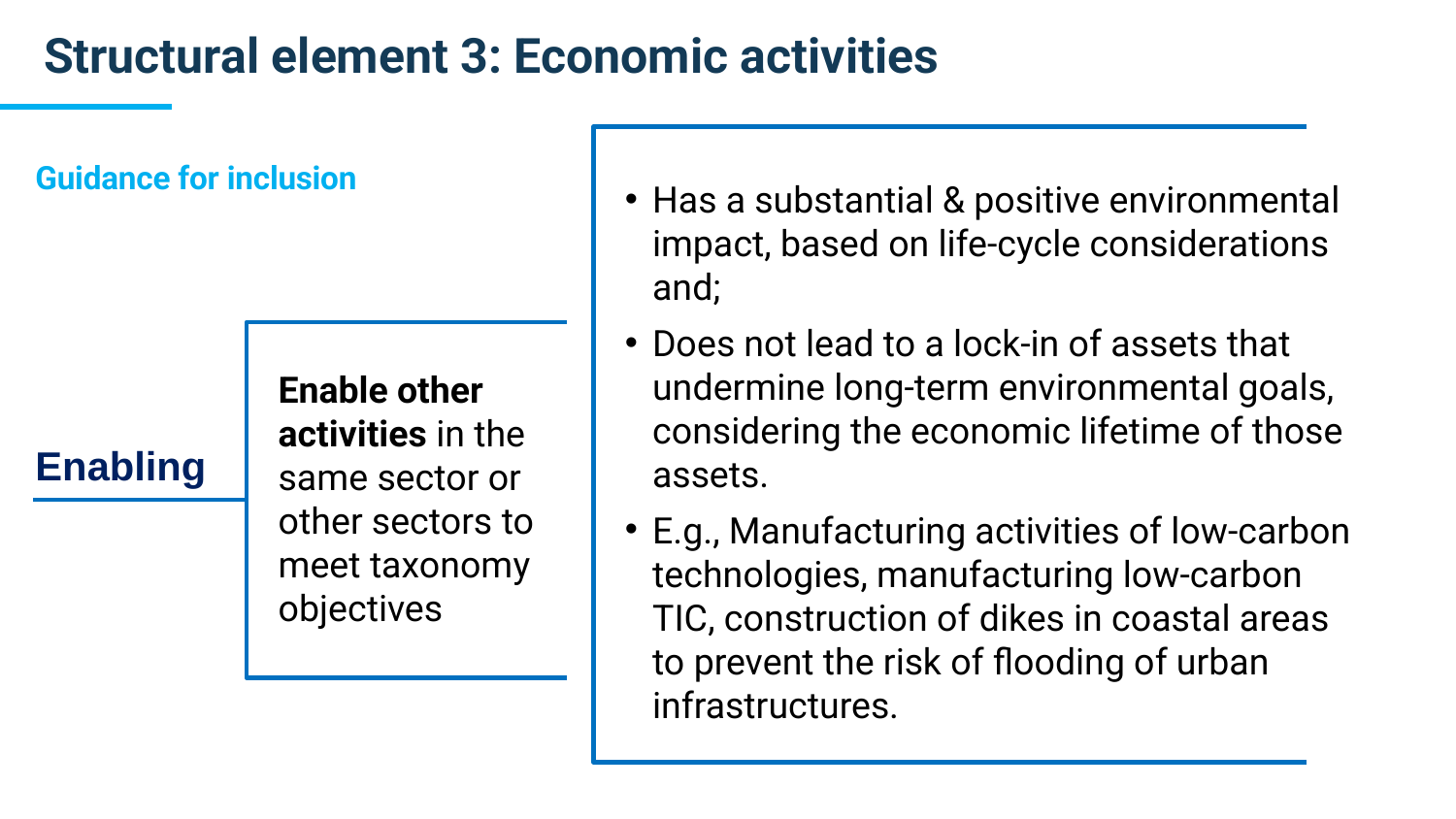

Structural element 3: Economic activities

Guidance for inclusion
Has a substantial & positive environmental impact, based on life-cycle considerations and;
Does not lead to a lock-in of assets that undermine long-term environmental goals, considering the economic lifetime of those assets.
E.g., Manufacturing activities of low-carbon technologies, manufacturing low-carbon TIC, construction of dikes in coastal areas to prevent the risk of flooding of urban infrastructures.

Enable other activities in the same sector or other sectors to meet taxonomy objectives
Enabling